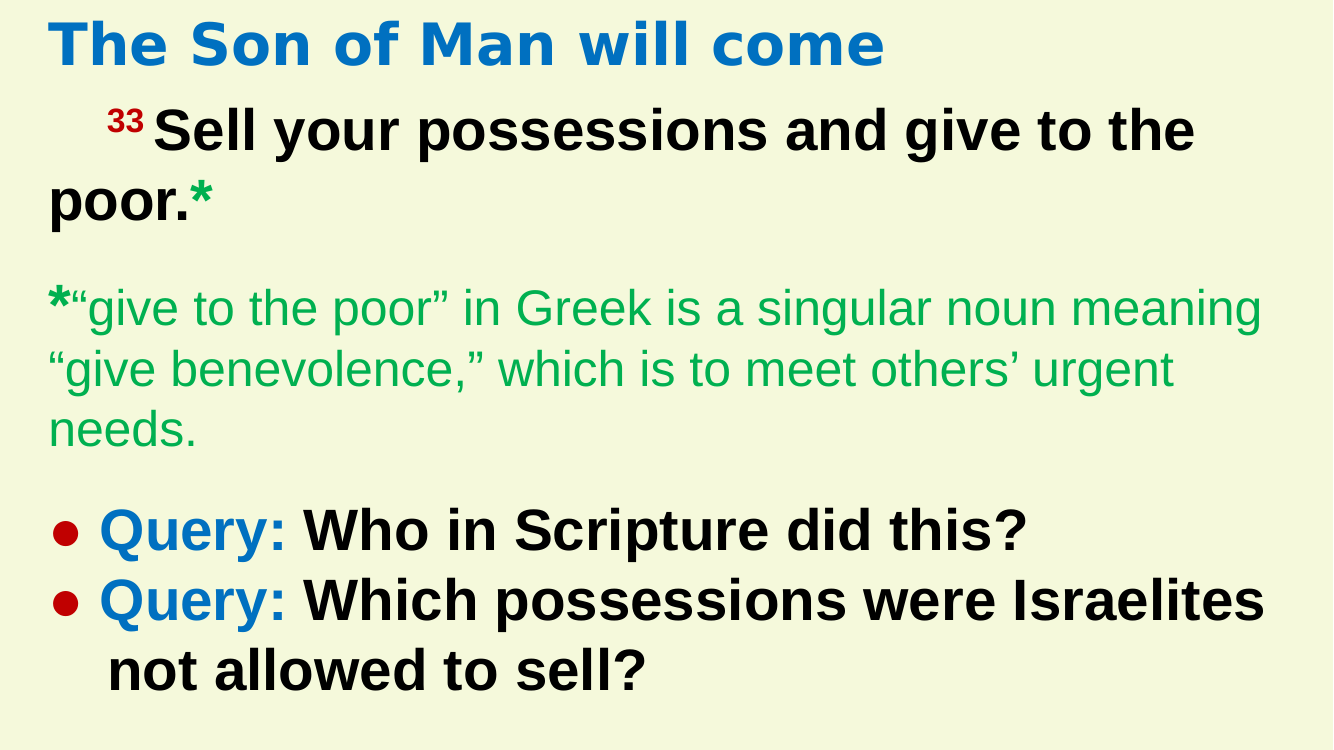

The Son of Man will come
33 Sell your possessions and give to the poor.*
*“give to the poor” in Greek is a singular noun meaning “give benevolence,” which is to meet others’ urgent needs.
● Query: Who in Scripture did this?
● Query: Which possessions were Israelites not allowed to sell?